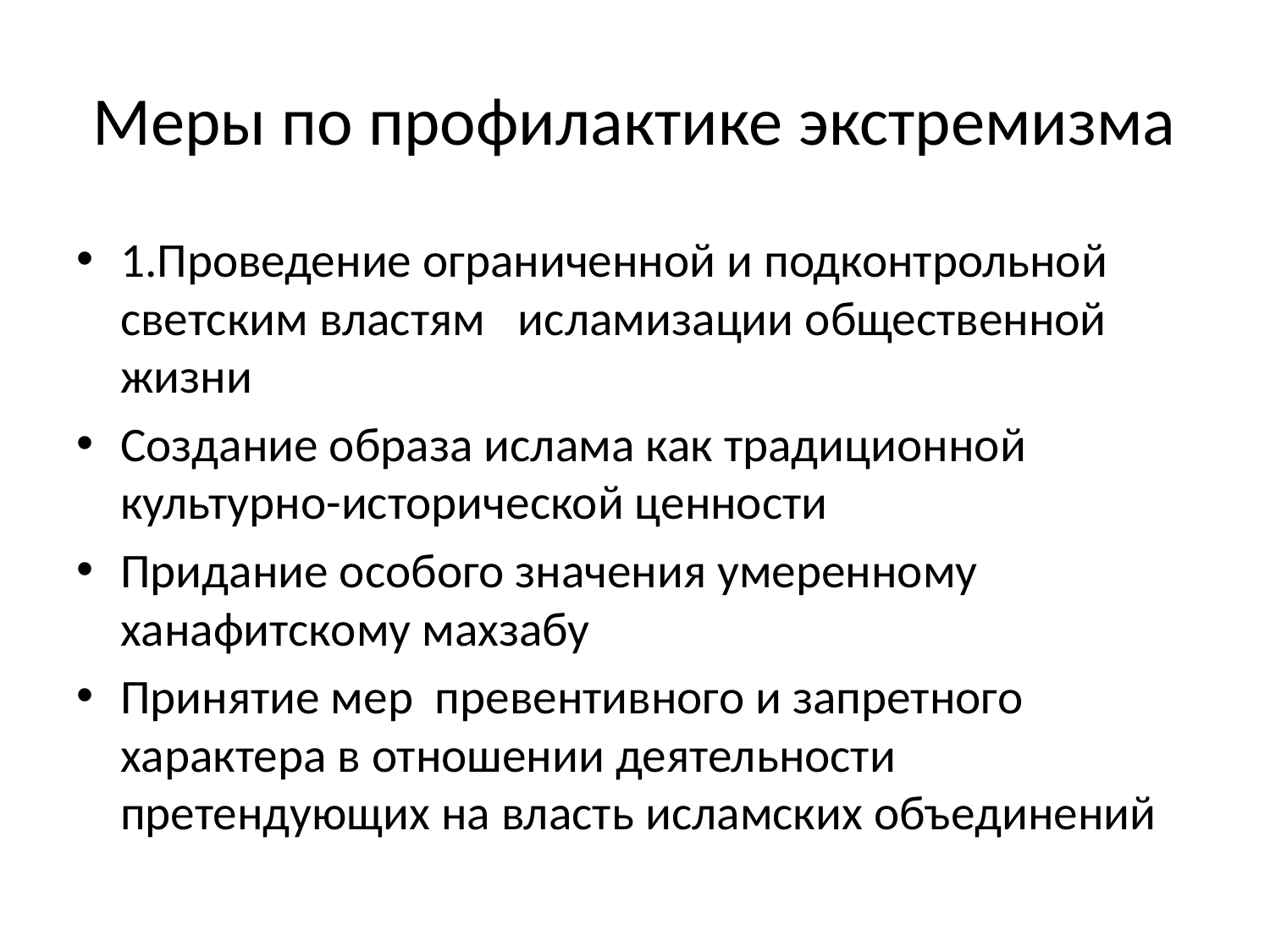

# Меры по профилактике экстремизма
1.Проведение ограниченной и подконтрольной светским властям   исламизации общественной жизни
Создание образа ислама как традиционной культурно-исторической ценности
Придание особого значения умеренному ханафитскому махзабу
Принятие мер  превентивного и запретного характера в отношении деятельности претендующих на власть исламских объединений